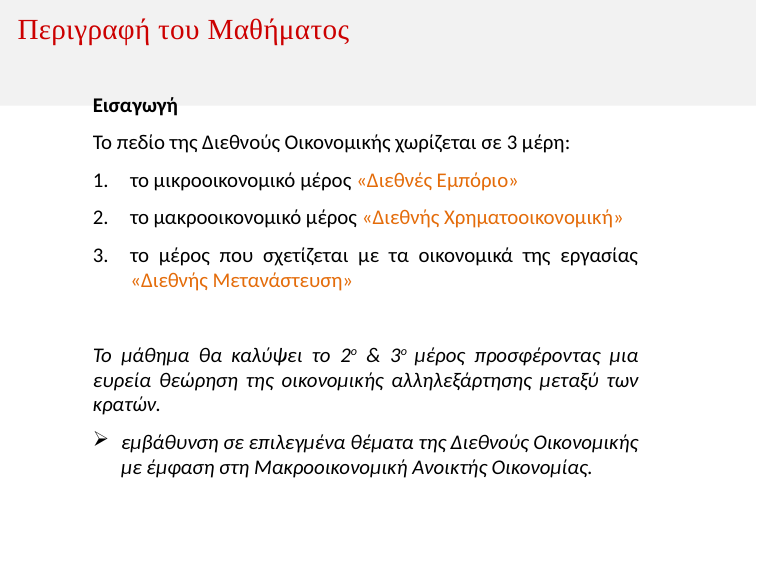

# Περιγραφή του Μαθήματος
Εισαγωγή
Το πεδίο της Διεθνούς Οικονομικής χωρίζεται σε 3 μέρη:
το μικροοικονομικό μέρος «Διεθνές Εμπόριο»
το μακροοικονομικό μέρος «Διεθνής Χρηματοοικονομική»
το μέρος που σχετίζεται με τα οικονομικά της εργασίας «Διεθνής Μετανάστευση»

Το μάθημα θα καλύψει το 2ο & 3ο μέρος προσφέροντας μια ευρεία θεώρηση της οικονομικής αλληλεξάρτησης μεταξύ των κρατών.
εμβάθυνση σε επιλεγμένα θέματα της Διεθνούς Οικονομικής με έμφαση στη Μακροοικονομική Ανοικτής Οικονομίας.